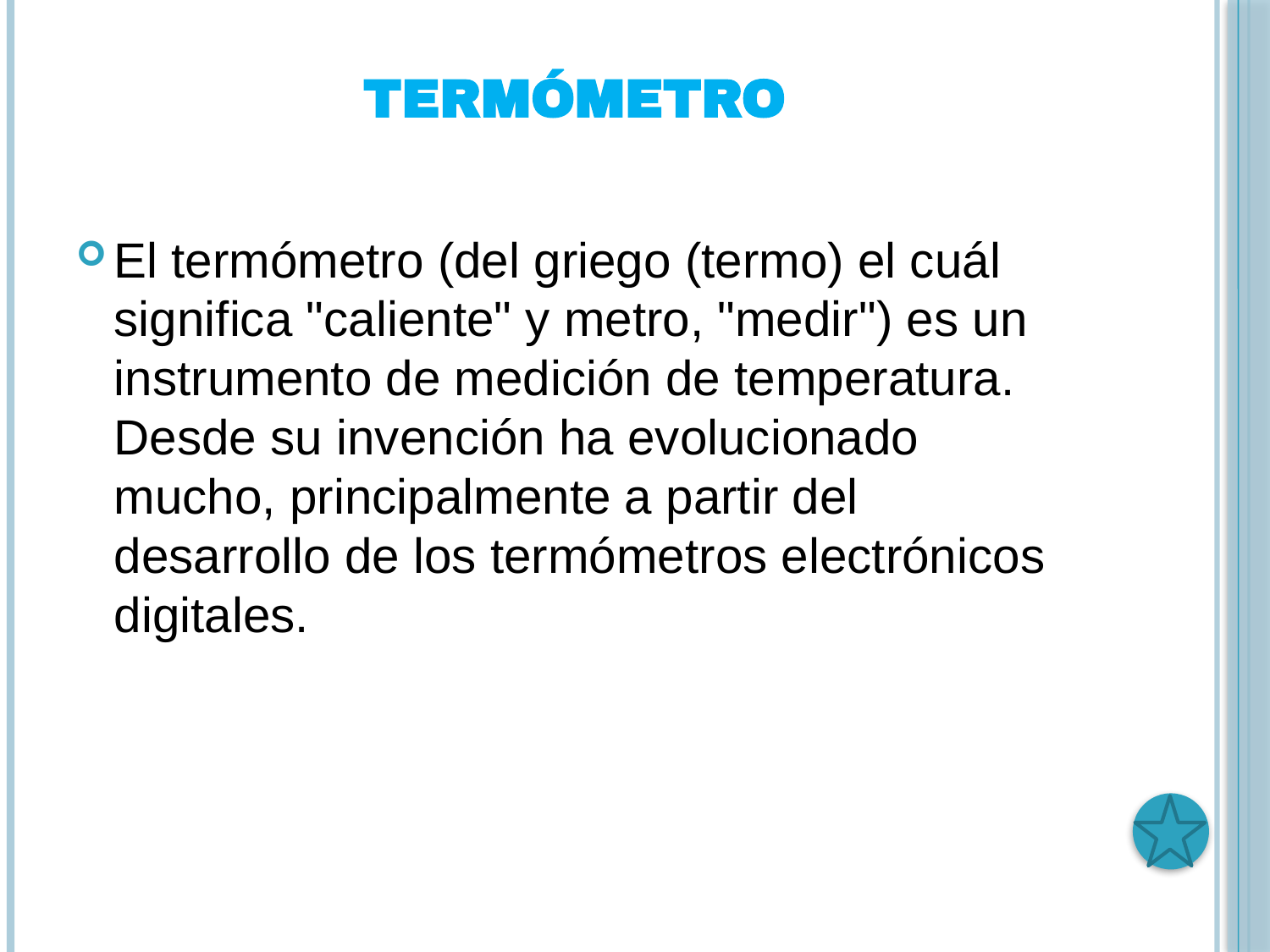

# Termómetro
El termómetro (del griego (termo) el cuál significa "caliente" y metro, "medir") es un instrumento de medición de temperatura. Desde su invención ha evolucionado mucho, principalmente a partir del desarrollo de los termómetros electrónicos digitales.